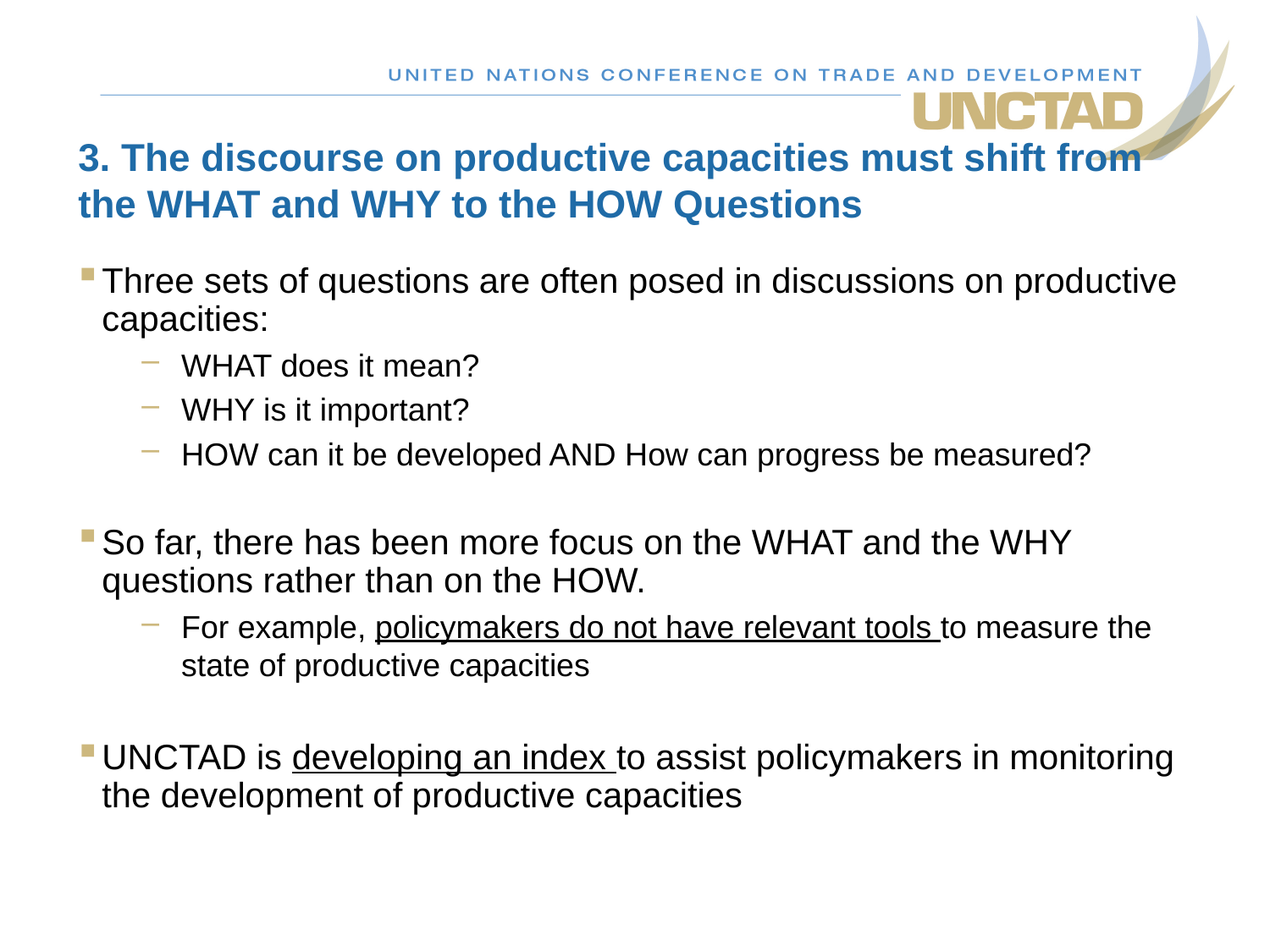

3. The discourse on productive capacities must shift from the WHAT and WHY to the HOW Questions
Three sets of questions are often posed in discussions on productive capacities:
WHAT does it mean?
WHY is it important?
HOW can it be developed AND How can progress be measured?

So far, there has been more focus on the WHAT and the WHY questions rather than on the HOW.
For example, policymakers do not have relevant tools to measure the state of productive capacities

UNCTAD is developing an index to assist policymakers in monitoring the development of productive capacities